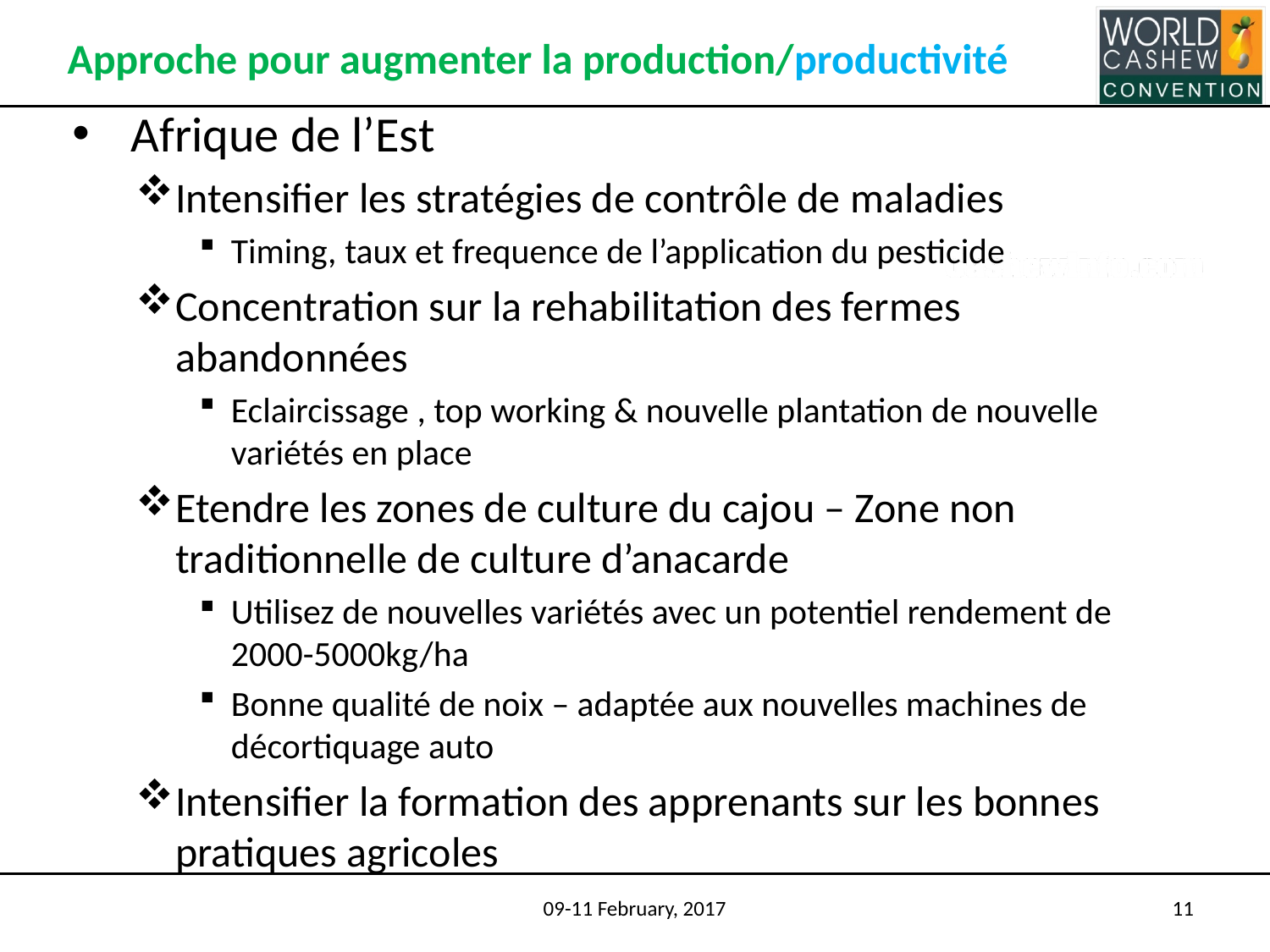

# Approche pour augmenter la production/productivité
 Afrique de l’Est
Intensifier les stratégies de contrôle de maladies
Timing, taux et frequence de l’application du pesticide
Concentration sur la rehabilitation des fermes abandonnées
Eclaircissage , top working & nouvelle plantation de nouvelle variétés en place
Etendre les zones de culture du cajou – Zone non traditionnelle de culture d’anacarde
Utilisez de nouvelles variétés avec un potentiel rendement de 2000-5000kg/ha
Bonne qualité de noix – adaptée aux nouvelles machines de décortiquage auto
Intensifier la formation des apprenants sur les bonnes pratiques agricoles
09-11 February, 2017
11